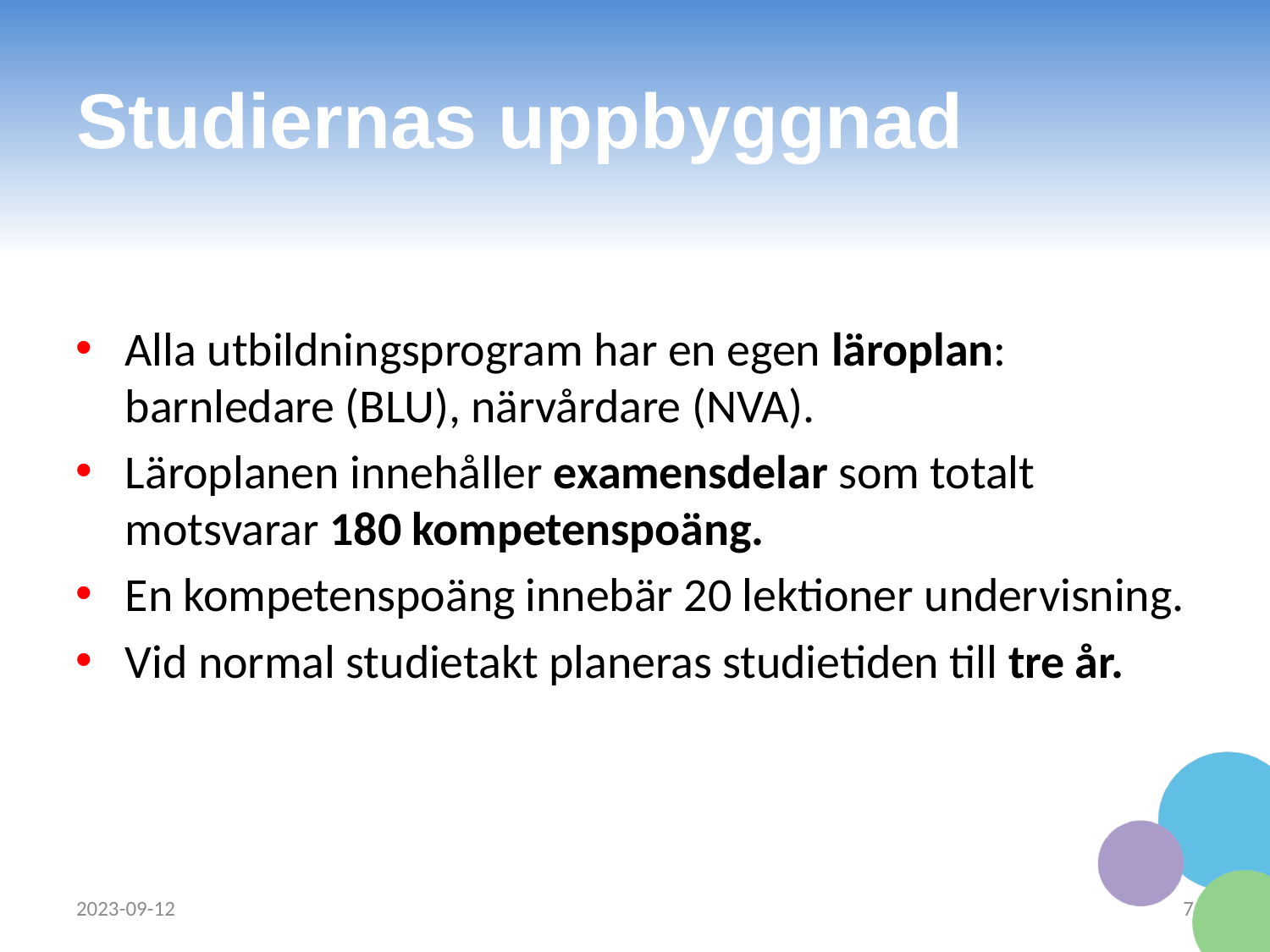

# Studiernas uppbyggnad

Alla utbildningsprogram har en egen läroplan: barnledare (BLU), närvårdare (NVA).
Läroplanen innehåller examensdelar som totalt motsvarar 180 kompetenspoäng.
En kompetenspoäng innebär 20 lektioner undervisning.
Vid normal studietakt planeras studietiden till tre år.
2023-09-12
7